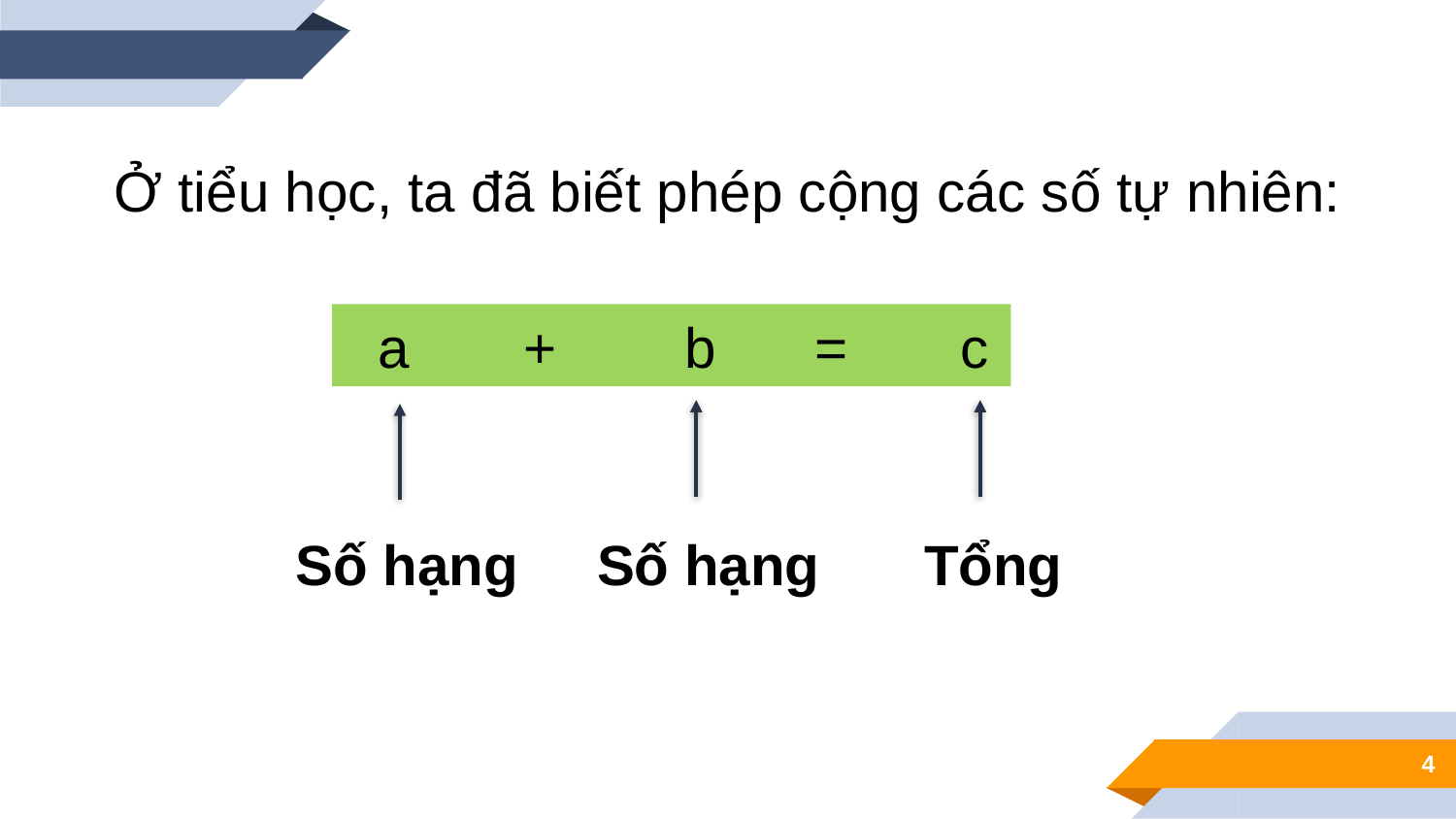

Ở tiểu học, ta đã biết phép cộng các số tự nhiên:
  a 	  + 	   b 	  = 	  c
Số hạng
Tổng
Số hạng
4